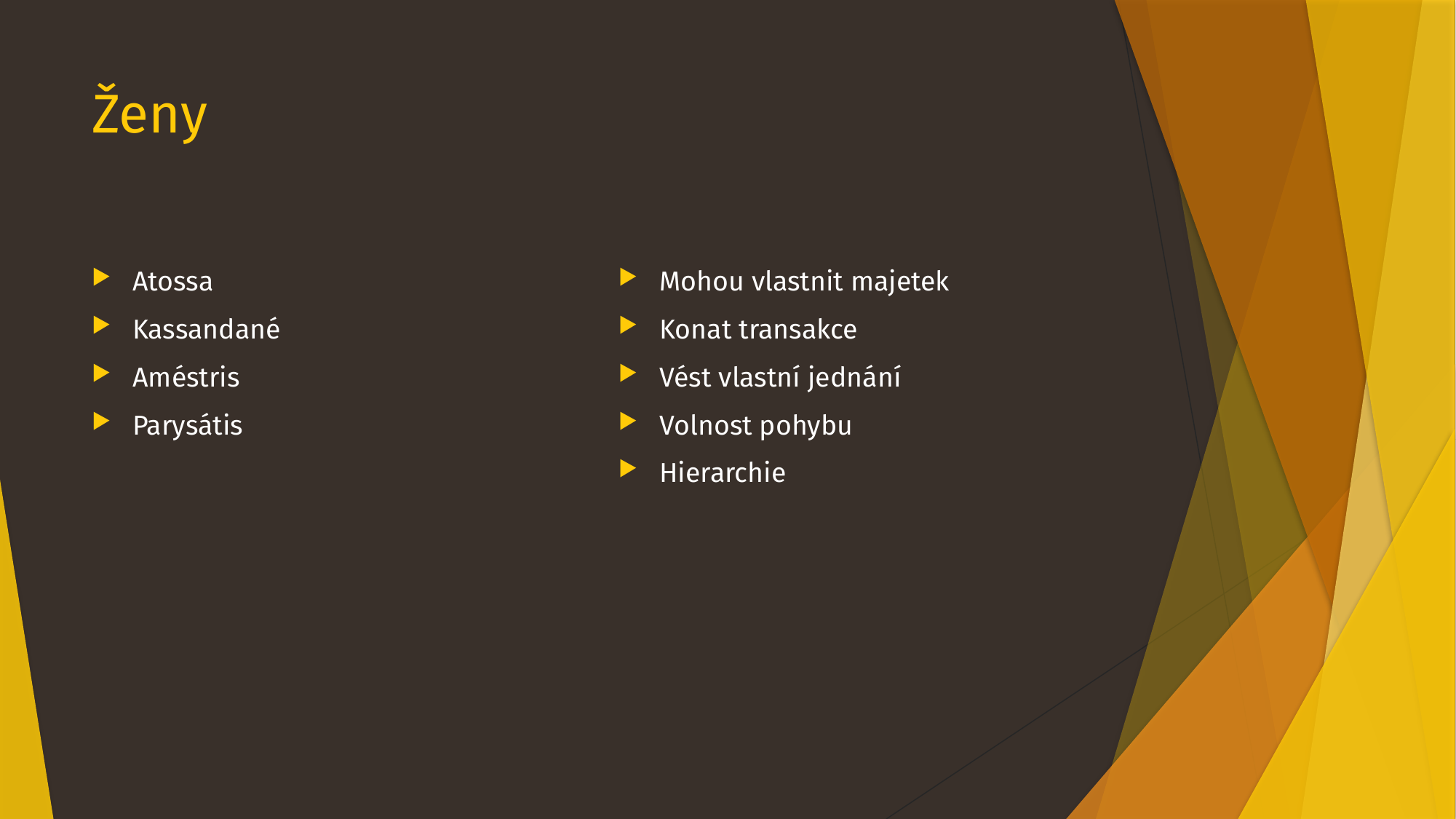

# Ženy
Atossa
Kassandané
Améstris
Parysátis
Mohou vlastnit majetek
Konat transakce
Vést vlastní jednání
Volnost pohybu
Hierarchie